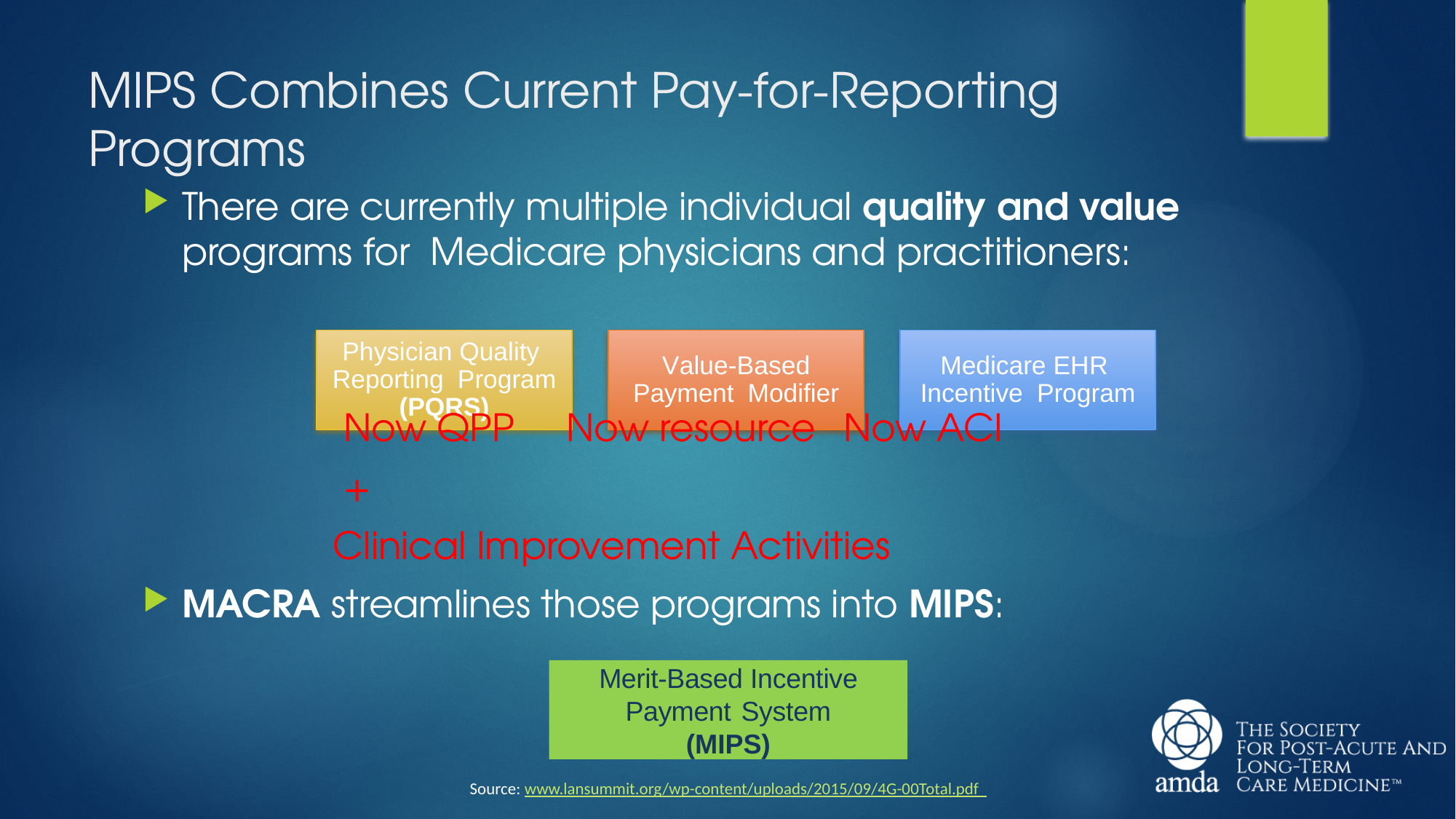

# MIPS Combines Current Pay-for-Reporting Programs
Physician Quality  Reporting  Program (PQRS)
Value-Based Payment  Modifier
Medicare EHR  Incentive  Program
There are currently multiple individual quality and value programs for  Medicare physicians and practitioners:

		          Now QPP     Now resource	  Now ACI
								          +
			         Clinical Improvement Activities
MACRA streamlines those programs into MIPS:

Merit-Based Incentive Payment System
(MIPS)
Source: www.lansummit.org/wp-content/uploads/2015/09/4G-00Total.pdf